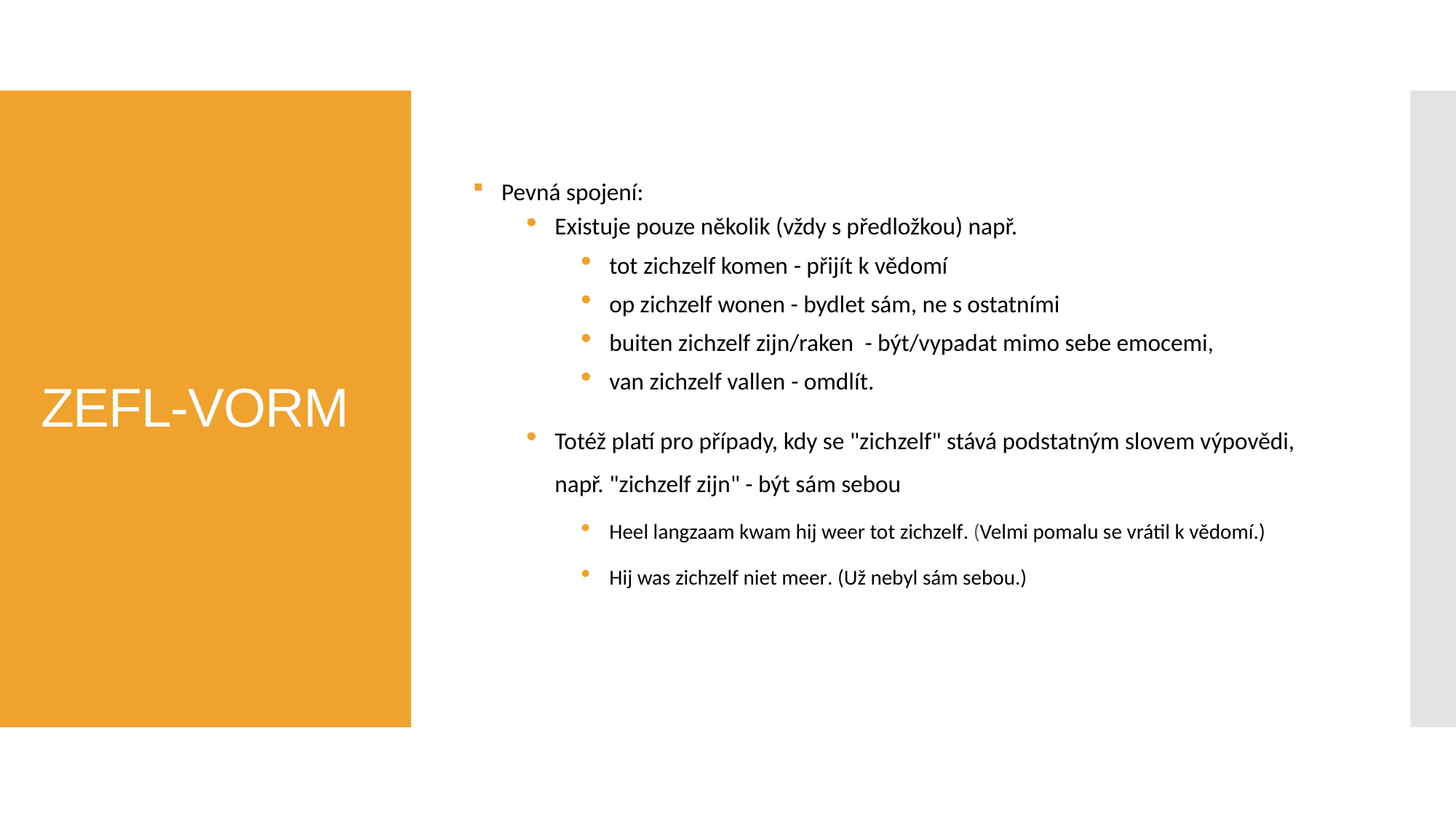

Pevná spojení:
Existuje pouze několik (vždy s předložkou) např.
tot zichzelf komen - přijít k vědomí
op zichzelf wonen - bydlet sám, ne s ostatními
buiten zichzelf zijn/raken  - být/vypadat mimo sebe emocemi,
van zichzelf vallen - omdlít.
Totéž platí pro případy, kdy se "zichzelf" stává podstatným slovem výpovědi, např. "zichzelf zijn" - být sám sebou
Heel langzaam kwam hij weer tot zichzelf. (Velmi pomalu se vrátil k vědomí.)
Hij was zichzelf niet meer. (Už nebyl sám sebou.)

# ZEFL-VORM